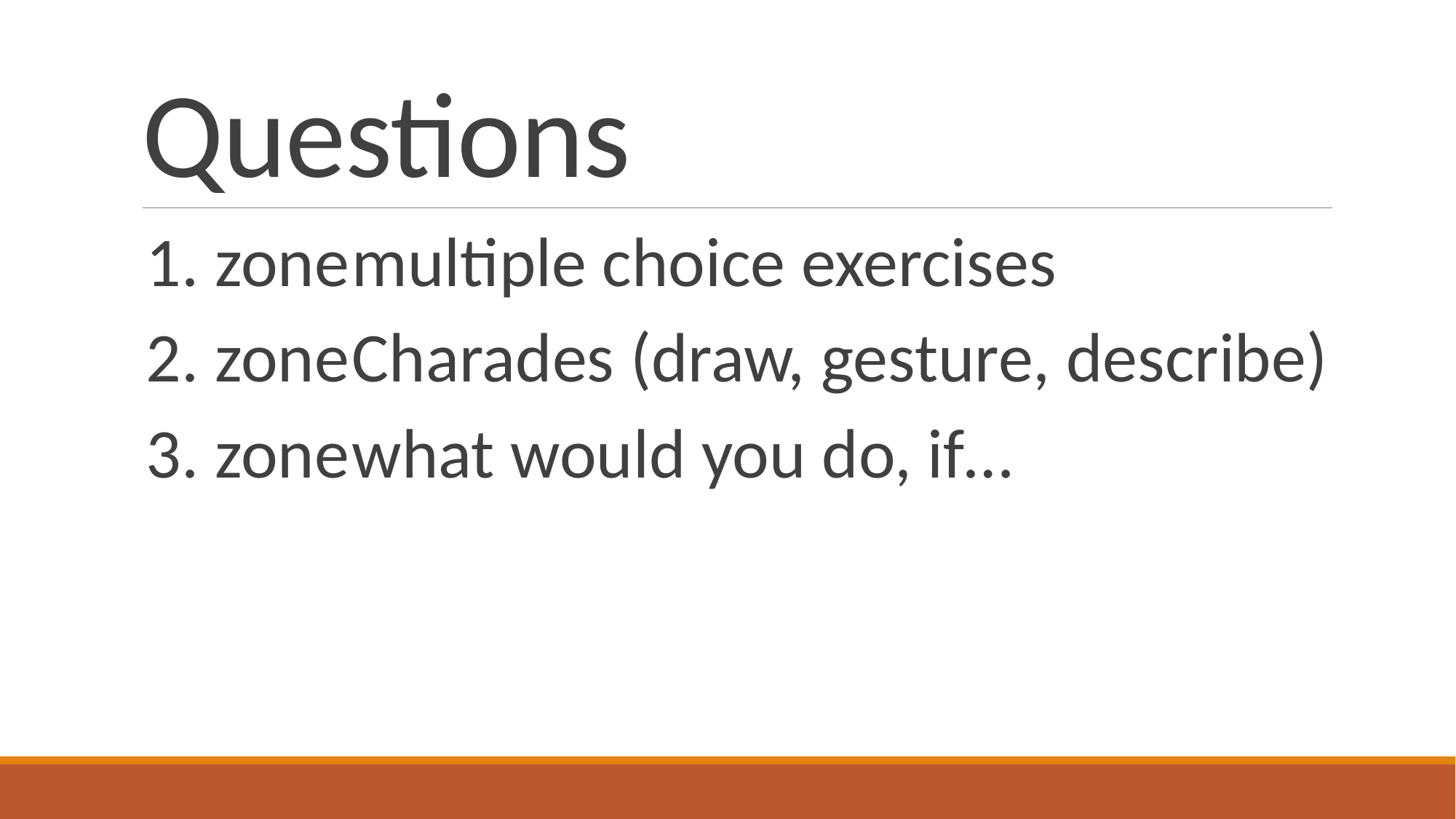

# Questions
1. zone	multiple choice exercises
2. zone	Charades (draw, gesture, describe)
3. zone	what would you do, if…